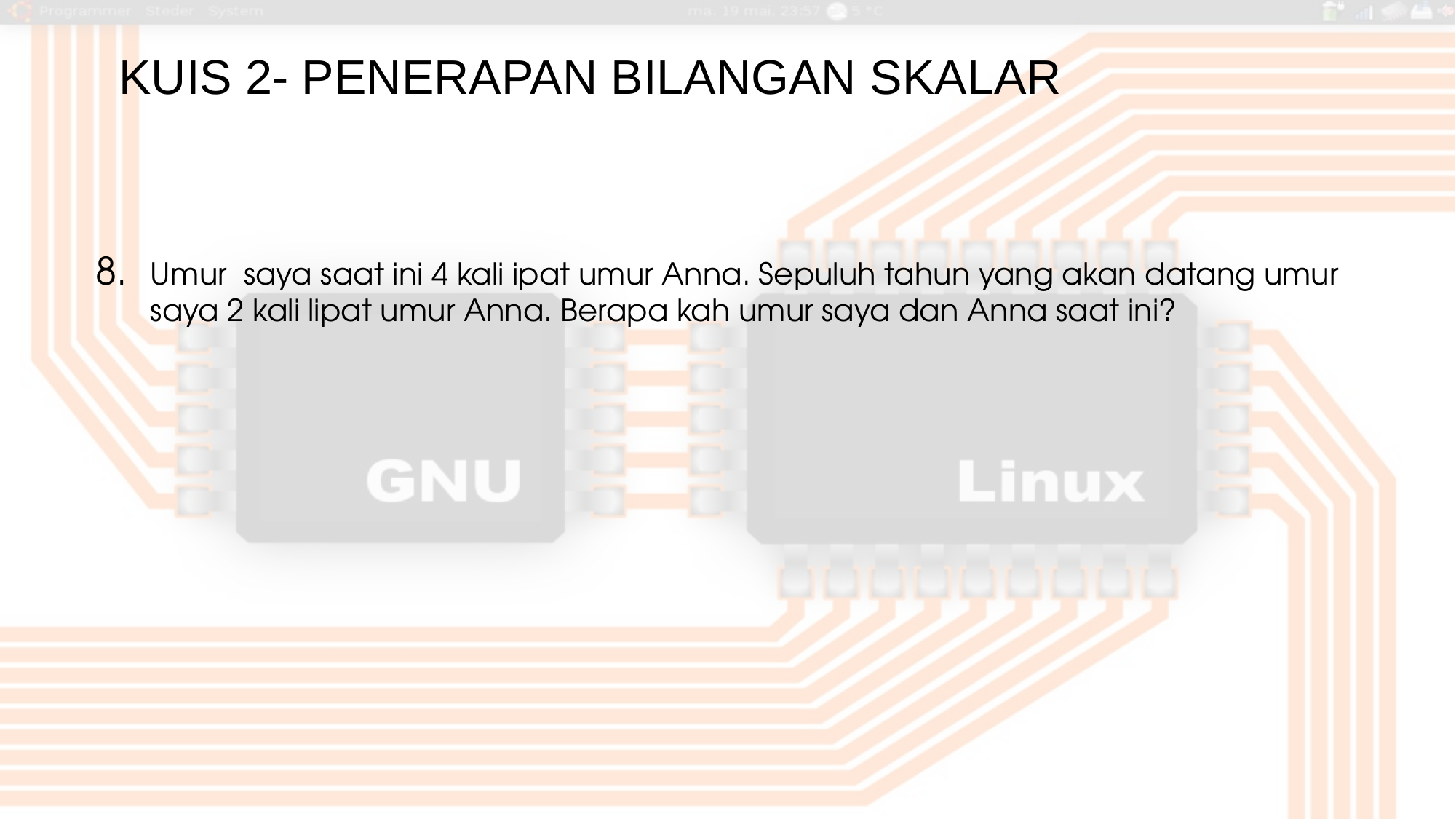

# Kuis 2- Penerapan Bilangan Skalar
Umur  saya saat ini 4 kali ipat umur Anna. Sepuluh tahun yang akan datang umur saya 2 kali lipat umur Anna. Berapa kah umur saya dan Anna saat ini?